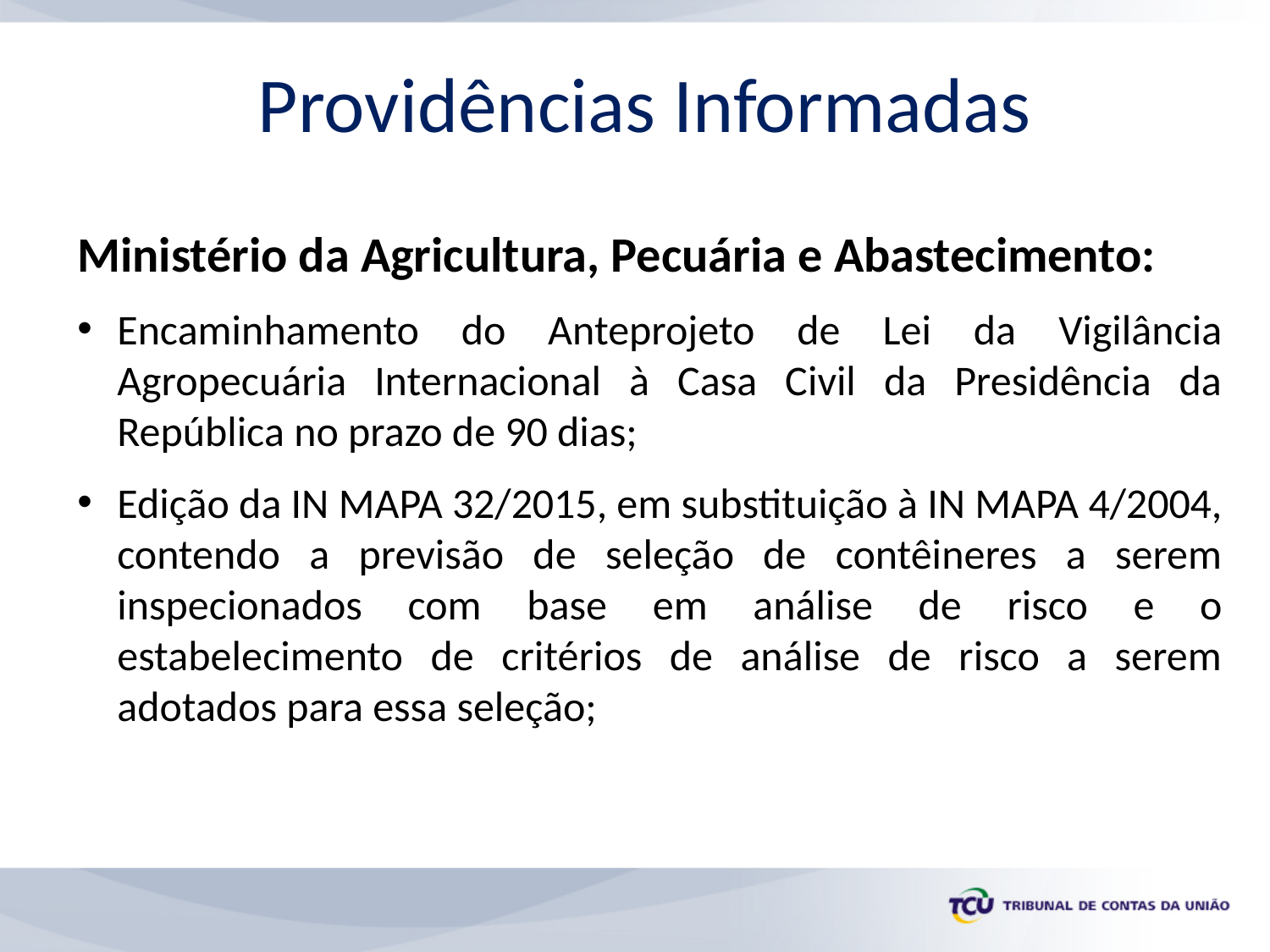

# Providências Informadas
Ministério da Agricultura, Pecuária e Abastecimento:
Encaminhamento do Anteprojeto de Lei da Vigilância Agropecuária Internacional à Casa Civil da Presidência da República no prazo de 90 dias;
Edição da IN MAPA 32/2015, em substituição à IN MAPA 4/2004, contendo a previsão de seleção de contêineres a serem inspecionados com base em análise de risco e o estabelecimento de critérios de análise de risco a serem adotados para essa seleção;